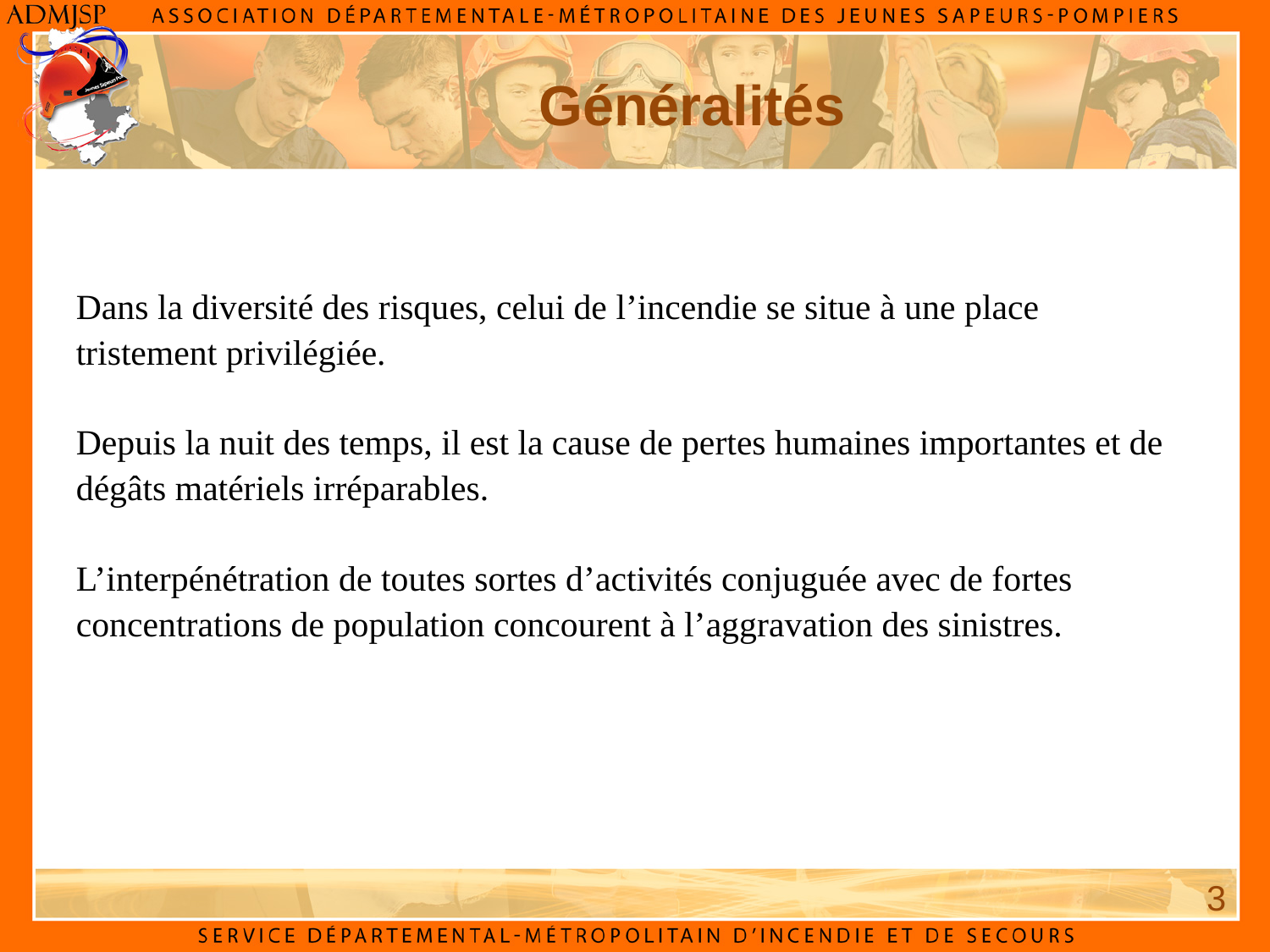

# Généralités
Dans la diversité des risques, celui de l’incendie se situe à une place tristement privilégiée.

Depuis la nuit des temps, il est la cause de pertes humaines importantes et de dégâts matériels irréparables.

L’interpénétration de toutes sortes d’activités conjuguée avec de fortes concentrations de population concourent à l’aggravation des sinistres.
3